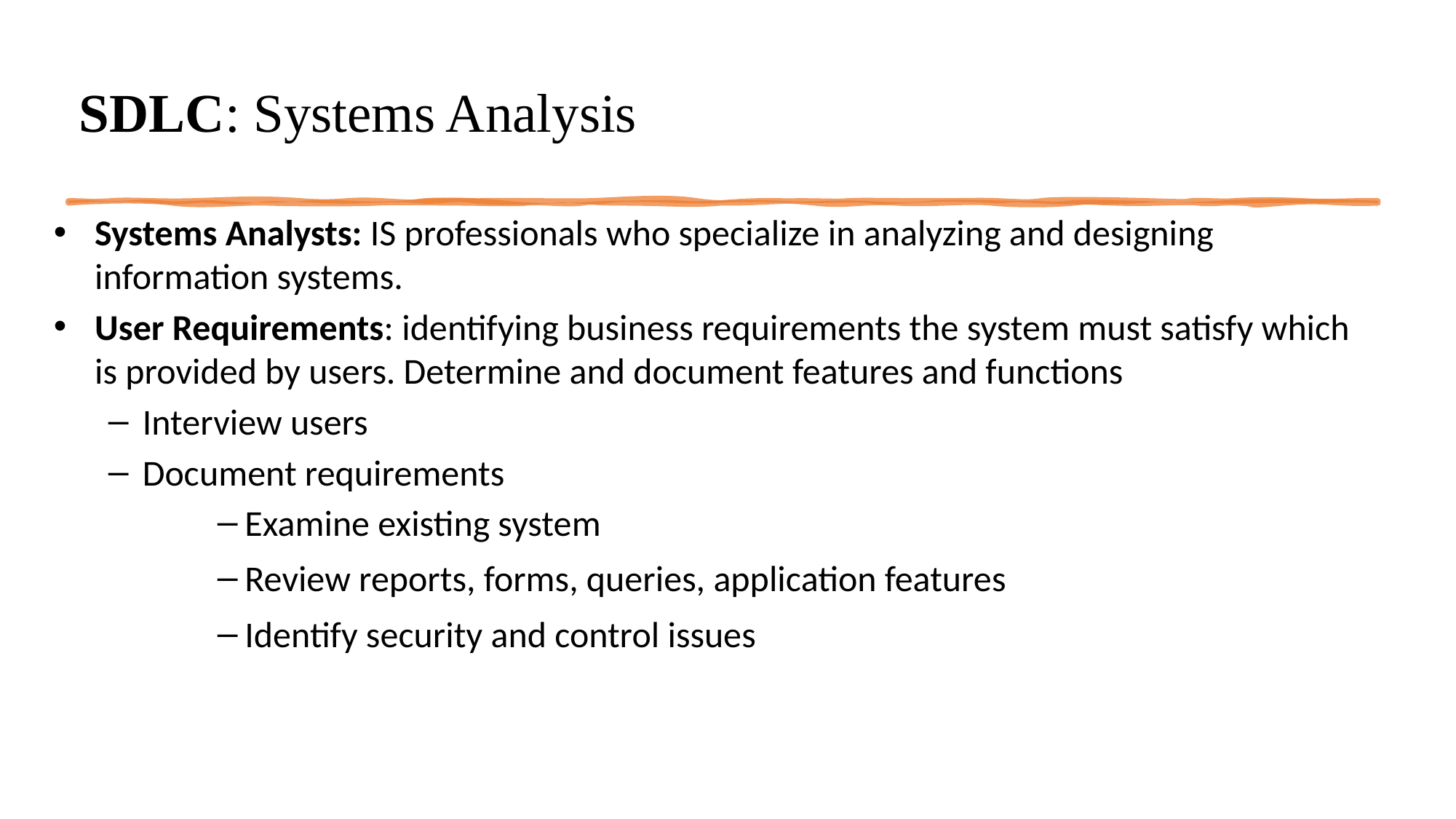

# SDLC: Systems Analysis

Systems Analysts: IS professionals who specialize in analyzing and designing information systems.
User Requirements: identifying business requirements the system must satisfy which is provided by users. Determine and document features and functions
Interview users
Document requirements
Examine existing system
Review reports, forms, queries, application features
Identify security and control issues